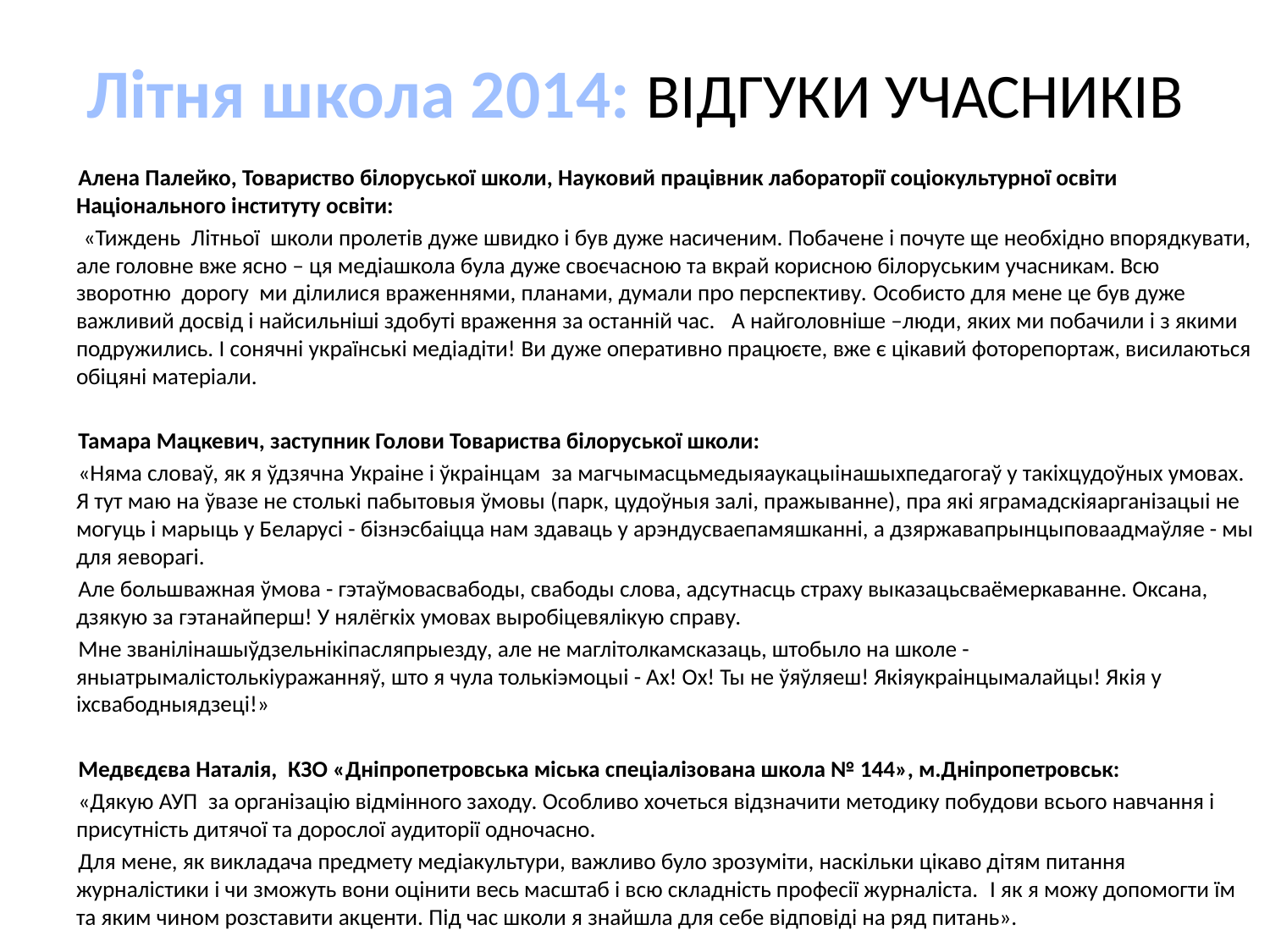

# Літня школа 2014: ВІДГУКИ УЧАСНИКІВ
Алена Палейко, Товариство білоруської школи, Науковий працівник лабораторії соціокультурної освіти Національного інституту освіти:
 «Тиждень  Літньої  школи пролетів дуже швидко і був дуже насиченим. Побачене і почуте ще необхідно впорядкувати, але головне вже ясно – ця медіашкола була дуже своєчасною та вкрай корисною білоруським учасникам. Всю зворотню  дорогу  ми ділилися враженнями, планами, думали про перспективу. Особисто для мене це був дуже важливий досвід і найсильніші здобуті враження за останній час.   А найголовніше –люди, яких ми побачили і з якими подружились. І сонячні українські медіадіти! Ви дуже оперативно працюєте, вже є цікавий фоторепортаж, висилаються обіцяні матеріали.

Тамара Мацкевич, заступник Голови Товариства білоруської школи:
«Няма словаў, як я ўдзячна Украіне і ўкраінцам  за магчымасцьмедыяаукацыінашыхпедагогаў у такіхцудоўных умовах.  Я тут маю на ўвазе не столькі пабытовыя ўмовы (парк, цудоўныя залі, пражыванне), пра які яграмадскіяарганізацыі не могуць і марыць у Беларусі - бізнэсбаіцца нам здаваць у арэндусваепамяшканні, а дзяржавапрынцыповаадмаўляе - мы для яеворагі.
Але большважная ўмова - гэтаўмовасвабоды, свабоды слова, адсутнасць страху выказацьсваёмеркаванне. Оксана, дзякую за гэтанайперш! У нялёгкіх умовах выробіцевялікую справу.
Мне званілінашыўдзельнікіпасляпрыезду, але не маглітолкамсказаць, штобыло на школе - яныатрымалістолькіуражанняў, што я чула толькіэмоцыі - Ах! Ох! Ты не ўяўляеш! Якіяукраінцымалайцы! Якія у іхсвабодныядзеці!»

Медвєдєва Наталія,  КЗО «Дніпропетровська міська спеціалізована школа № 144», м.Дніпропетровськ:
«Дякую АУП  за організацію відмінного заходу. Особливо хочеться відзначити методику побудови всього навчання і присутність дитячої та дорослої аудиторії одночасно.
Для мене, як викладача предмету медіакультури, важливо було зрозуміти, наскільки цікаво дітям питання журналістики і чи зможуть вони оцінити весь масштаб і всю складність професії журналіста.  І як я можу допомогти їм та яким чином розставити акценти. Під час школи я знайшла для себе відповіді на ряд питань».